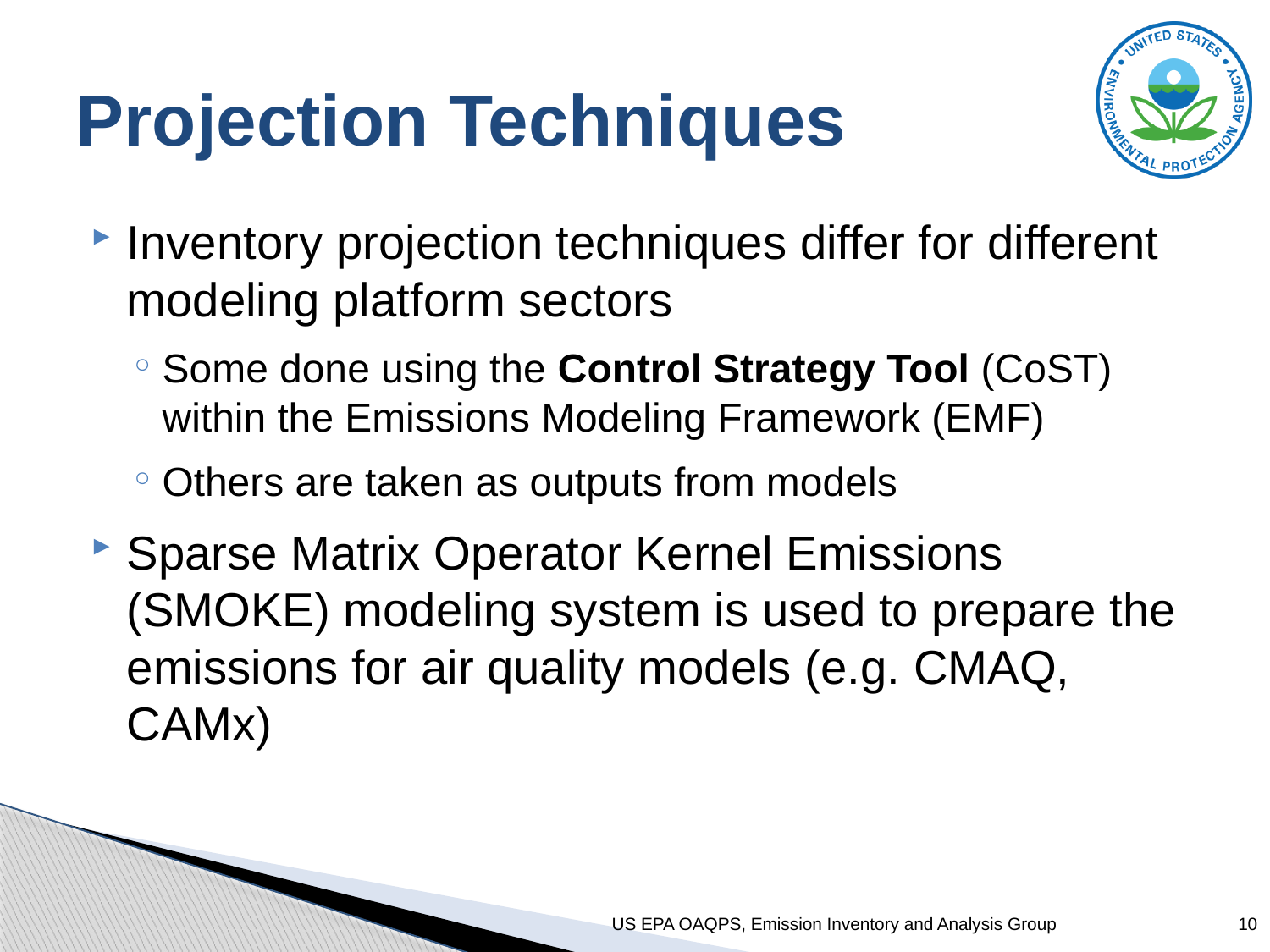

# Projection Techniques
Inventory projection techniques differ for different modeling platform sectors
Some done using the Control Strategy Tool (CoST) within the Emissions Modeling Framework (EMF)
Others are taken as outputs from models
Sparse Matrix Operator Kernel Emissions (SMOKE) modeling system is used to prepare the emissions for air quality models (e.g. CMAQ, CAMx)

US EPA OAQPS, Emission Inventory and Analysis Group
10